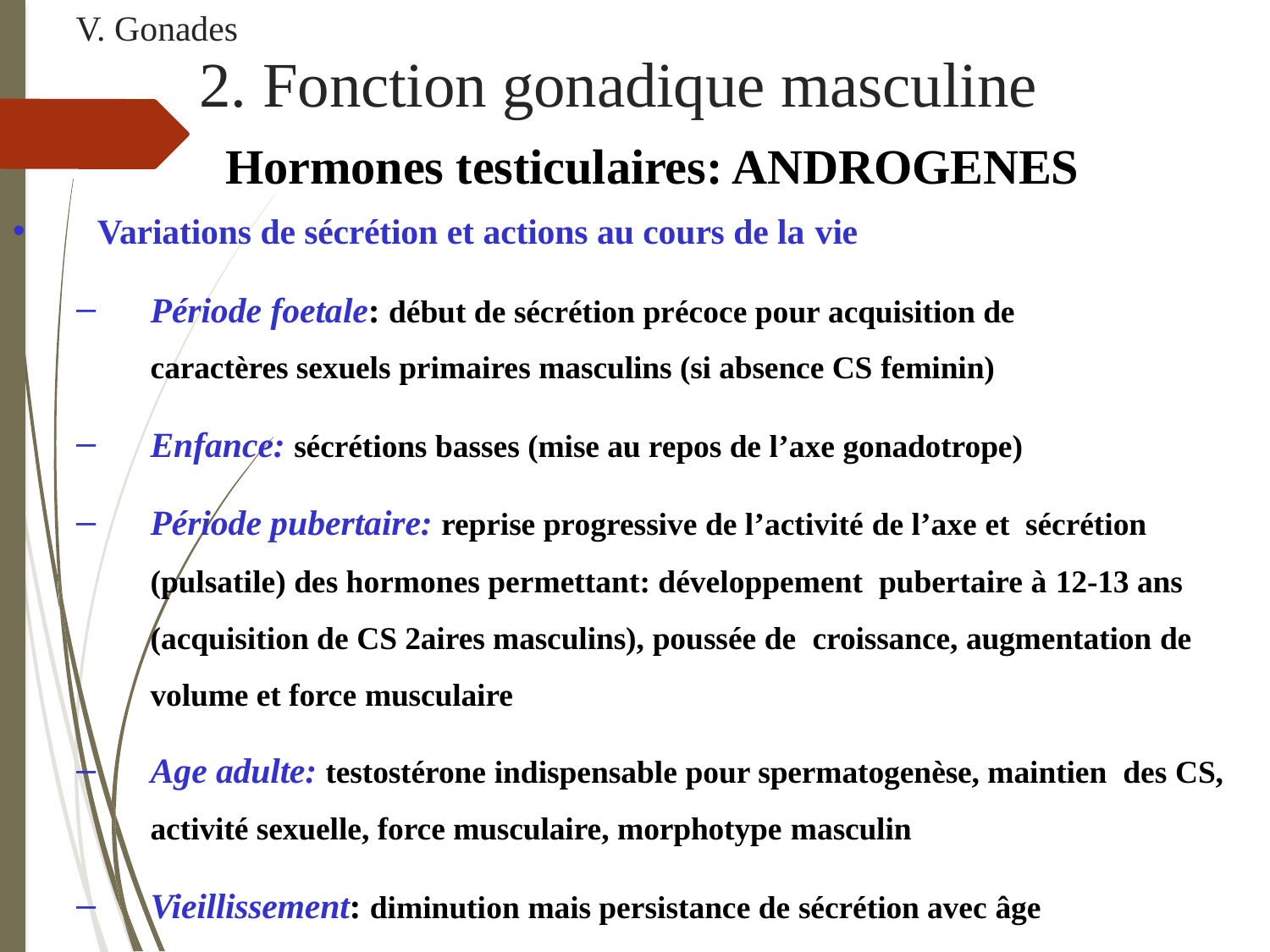

V. Gonades
# 2. Fonction gonadique masculine
Hormones testiculaires: ANDROGENES
Variations de sécrétion et actions au cours de la vie
Période foetale: début de sécrétion précoce pour acquisition de  caractères sexuels primaires masculins (si absence CS feminin)

Enfance: sécrétions basses (mise au repos de l’axe gonadotrope)
Période pubertaire: reprise progressive de l’activité de l’axe et  sécrétion (pulsatile) des hormones permettant: développement  pubertaire à 12-13 ans (acquisition de CS 2aires masculins), poussée de  croissance, augmentation de volume et force musculaire
Age adulte: testostérone indispensable pour spermatogenèse, maintien  des CS, activité sexuelle, force musculaire, morphotype masculin

Vieillissement: diminution mais persistance de sécrétion avec âge